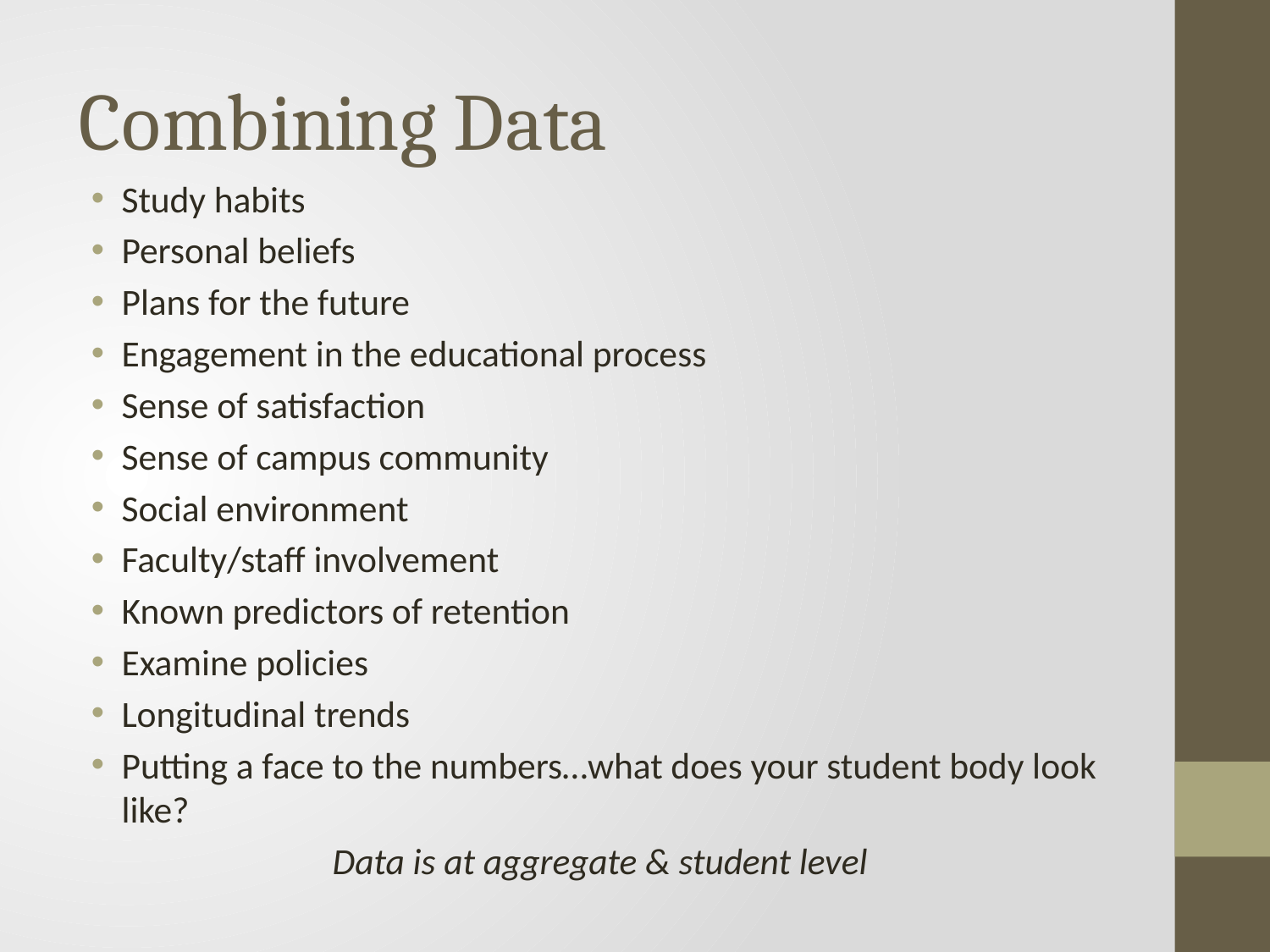

# Combining Data
Study habits
Personal beliefs
Plans for the future
Engagement in the educational process
Sense of satisfaction
Sense of campus community
Social environment
Faculty/staff involvement
Known predictors of retention
Examine policies
Longitudinal trends
Putting a face to the numbers…what does your student body look like?
Data is at aggregate & student level